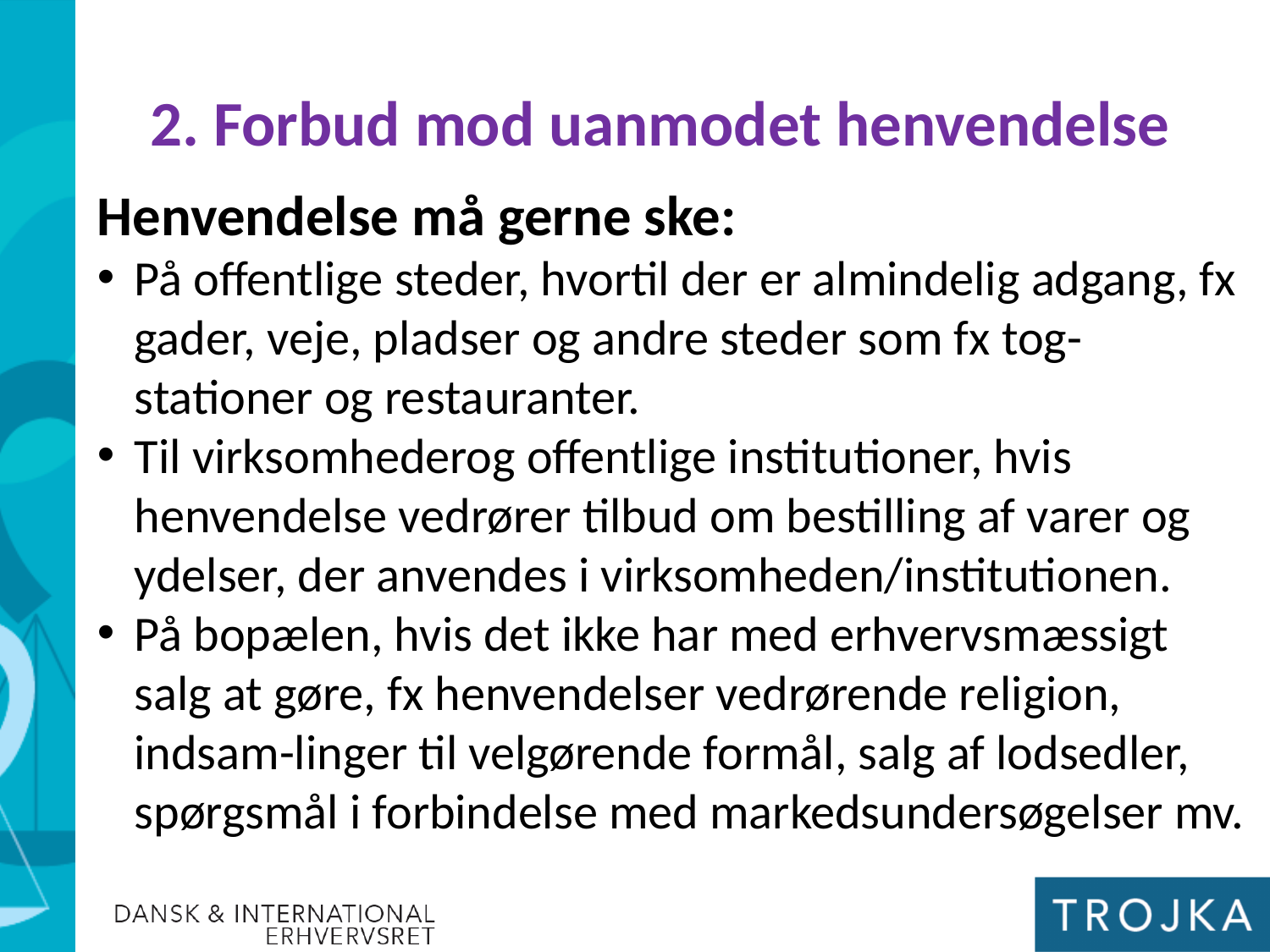

2. Forbud mod uanmodet henvendelse
Henvendelse må gerne ske:
På offentlige steder, hvortil der er almindelig adgang, fx gader, veje, pladser og andre steder som fx tog-stationer og restauranter.
Til virksomhederog offentlige institutioner, hvis henvendelse vedrører tilbud om bestilling af varer og ydelser, der anvendes i virksomheden/institutionen.
På bopælen, hvis det ikke har med erhvervsmæssigt salg at gøre, fx henvendelser vedrørende religion, indsam-linger til velgørende formål, salg af lodsedler, spørgsmål i forbindelse med markedsundersøgelser mv.